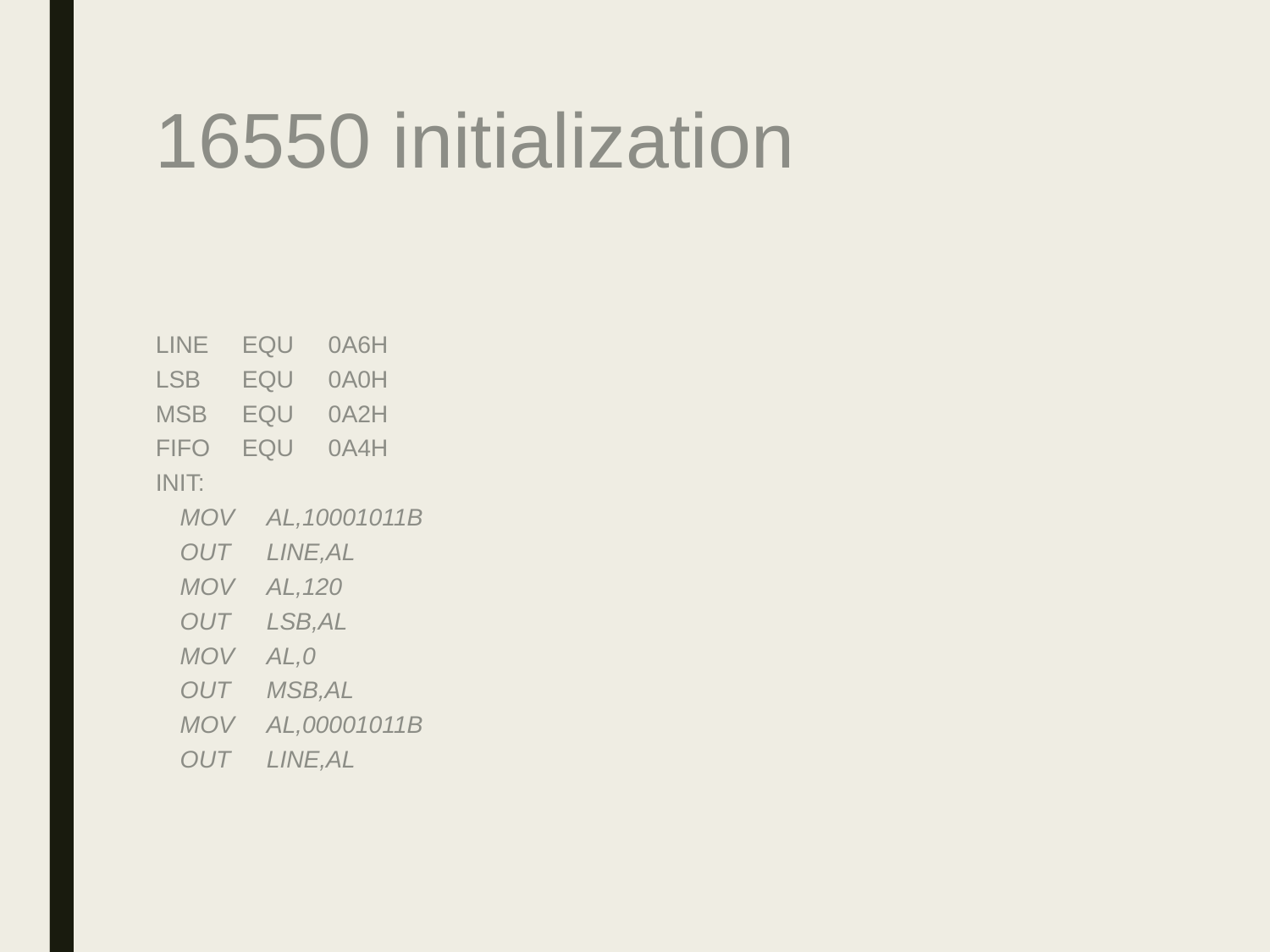

# 16550 initialization
LINE	EQU	0A6H
LSB	EQU	0A0H
MSB	EQU	0A2H
FIFO	EQU	0A4H
INIT:
		MOV	AL,10001011B
		OUT	LINE,AL
		MOV	AL,120
		OUT	LSB,AL
		MOV	AL,0
		OUT	MSB,AL
		MOV	AL,00001011B
		OUT 	LINE,AL